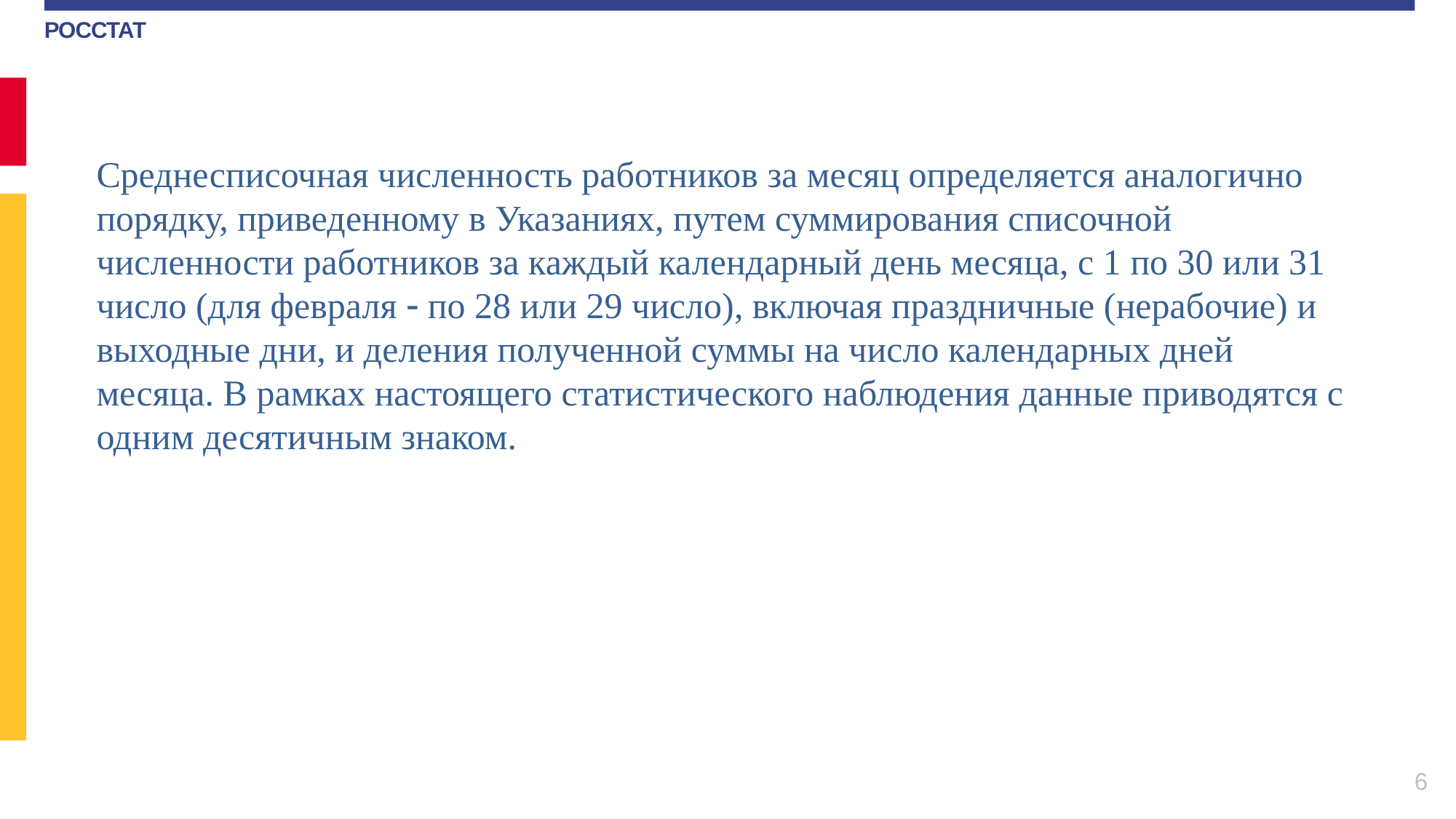

Среднесписочная численность работников за месяц определяется аналогично порядку, приведенному в Указаниях, путем суммирования списочной численности работников за каждый календарный день месяца, с 1 по 30 или 31 число (для февраля − по 28 или 29 число), включая праздничные (нерабочие) и выходные дни, и деления полученной суммы на число календарных дней месяца. В рамках настоящего статистического наблюдения данные приводятся с одним десятичным знаком.
6